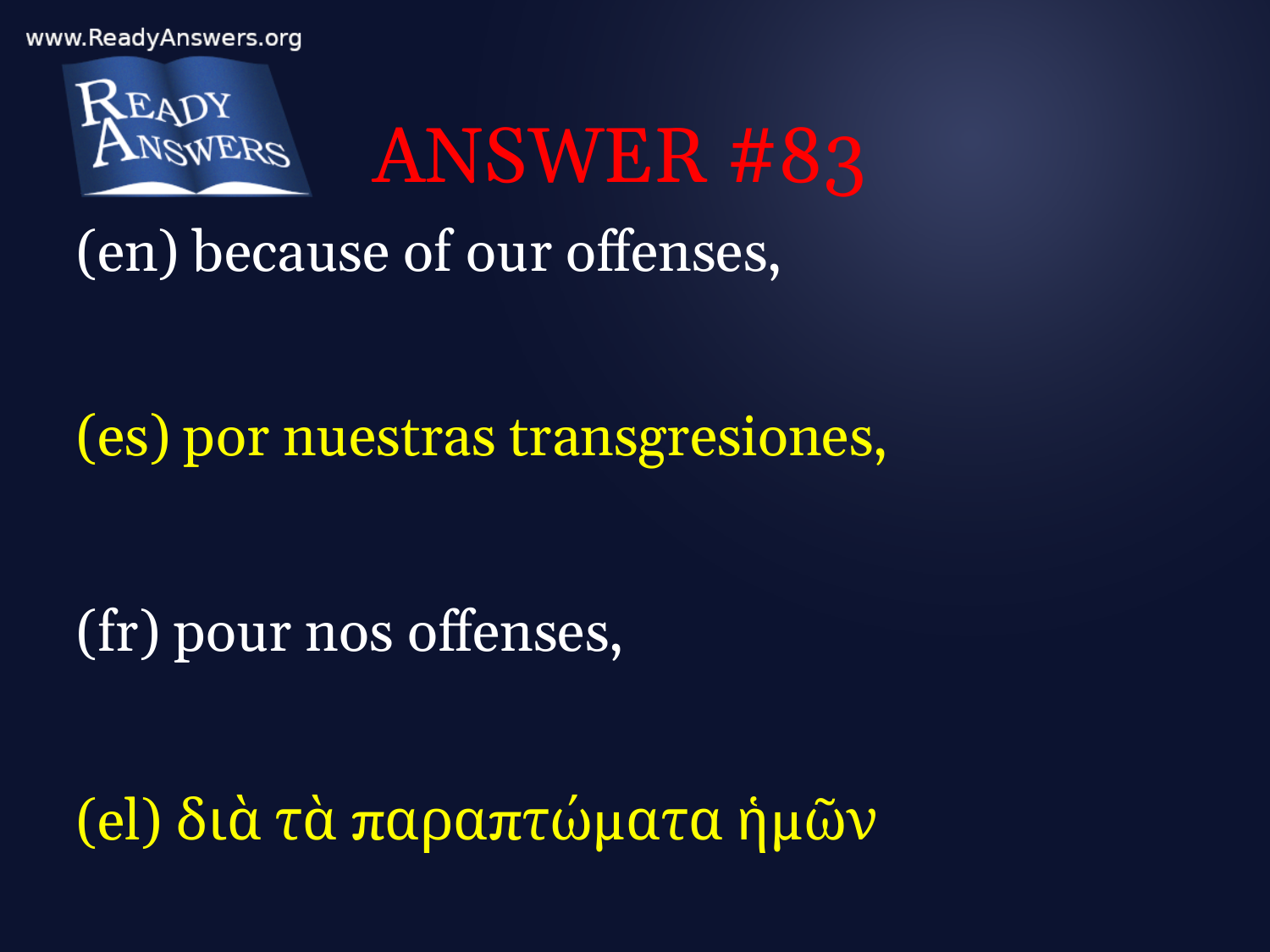

# ANSWER #83
(en) because of our offenses,
(es) por nuestras transgresiones,
(fr) pour nos offenses,
(el) διὰ τὰ παραπτώματα ἡμῶν